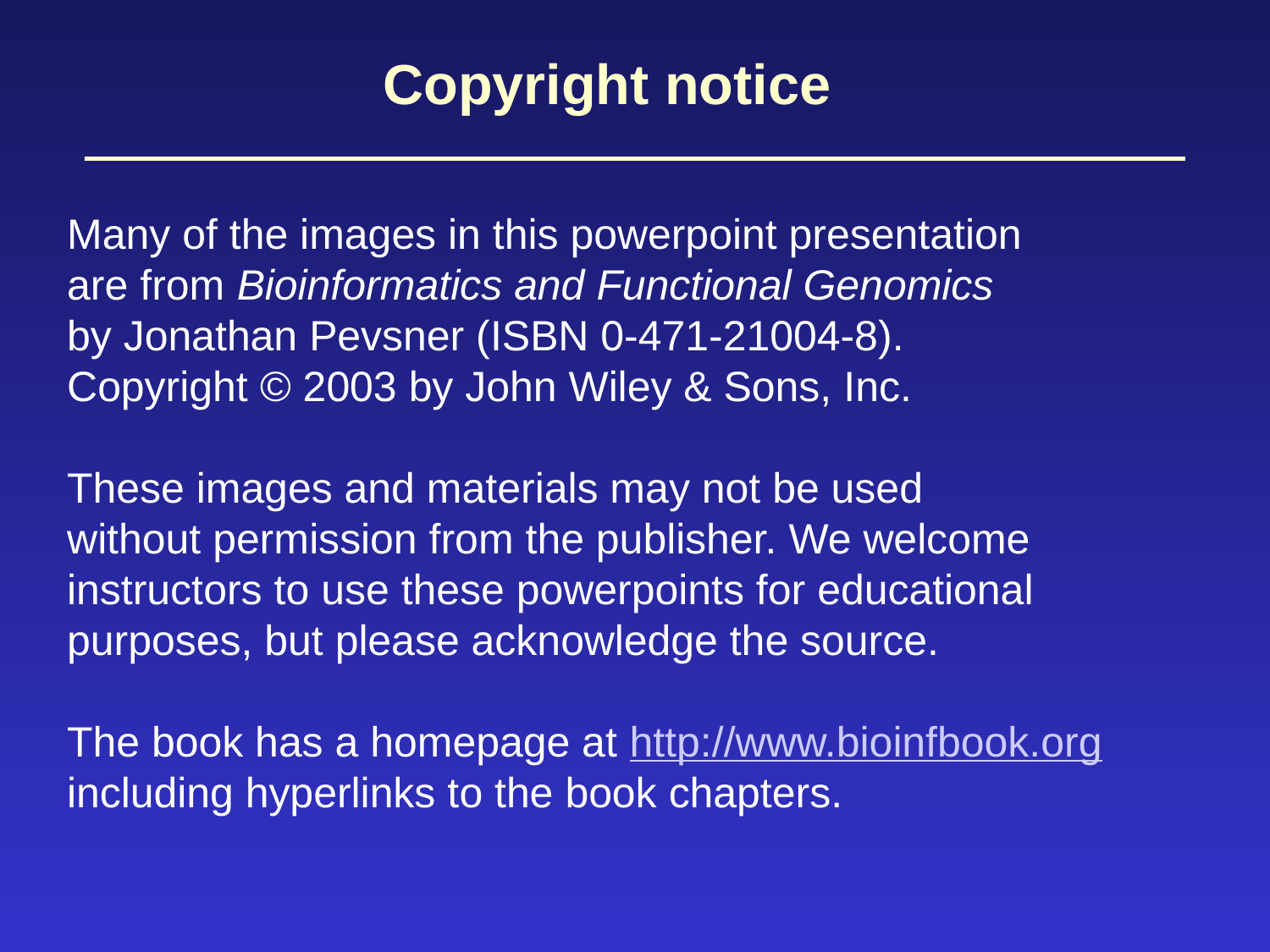

Copyright notice

Many of the images in this powerpoint presentation
are from Bioinformatics and Functional Genomics
by Jonathan Pevsner (ISBN 0-471-21004-8).
Copyright © 2003 by John Wiley & Sons, Inc.

These images and materials may not be used
without permission from the publisher. We welcome
instructors to use these powerpoints for educational
purposes, but please acknowledge the source.

The book has a homepage at http://www.bioinfbook.org
including hyperlinks to the book chapters.